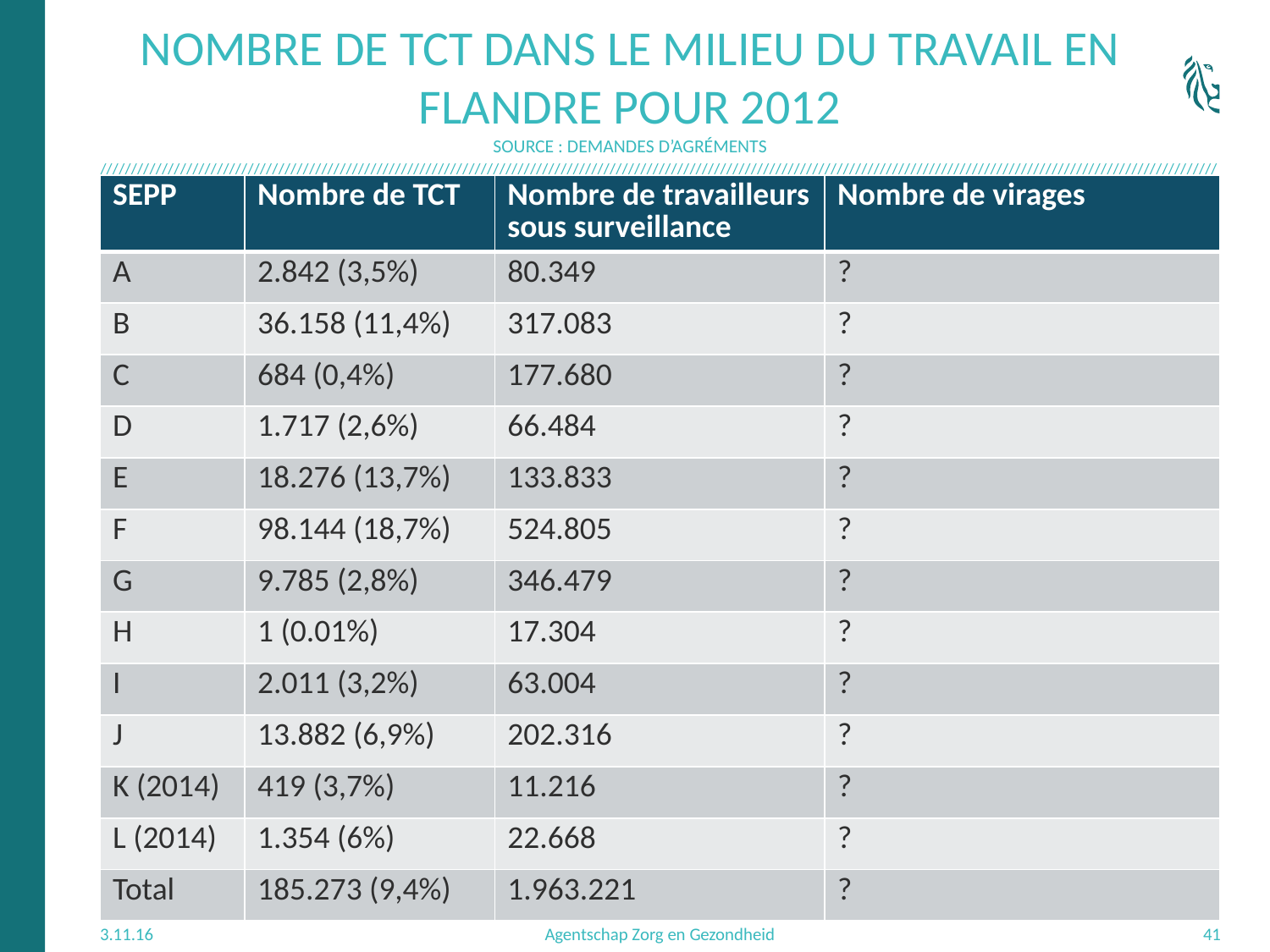

# Nombre de TCT dans le milieu du travail en Flandre pour 2012 source : demandes d’agréments
| SEPP | Nombre de TCT | Nombre de travailleurs sous surveillance | Nombre de virages |
| --- | --- | --- | --- |
| A | 2.842 (3,5%) | 80.349 | ? |
| B | 36.158 (11,4%) | 317.083 | ? |
| C | 684 (0,4%) | 177.680 | ? |
| D | 1.717 (2,6%) | 66.484 | ? |
| E | 18.276 (13,7%) | 133.833 | ? |
| F | 98.144 (18,7%) | 524.805 | ? |
| G | 9.785 (2,8%) | 346.479 | ? |
| H | 1 (0.01%) | 17.304 | ? |
| I | 2.011 (3,2%) | 63.004 | ? |
| J | 13.882 (6,9%) | 202.316 | ? |
| K (2014) | 419 (3,7%) | 11.216 | ? |
| L (2014) | 1.354 (6%) | 22.668 | ? |
| Total | 185.273 (9,4%) | 1.963.221 | ? |
3.11.16
Agentschap Zorg en Gezondheid
41